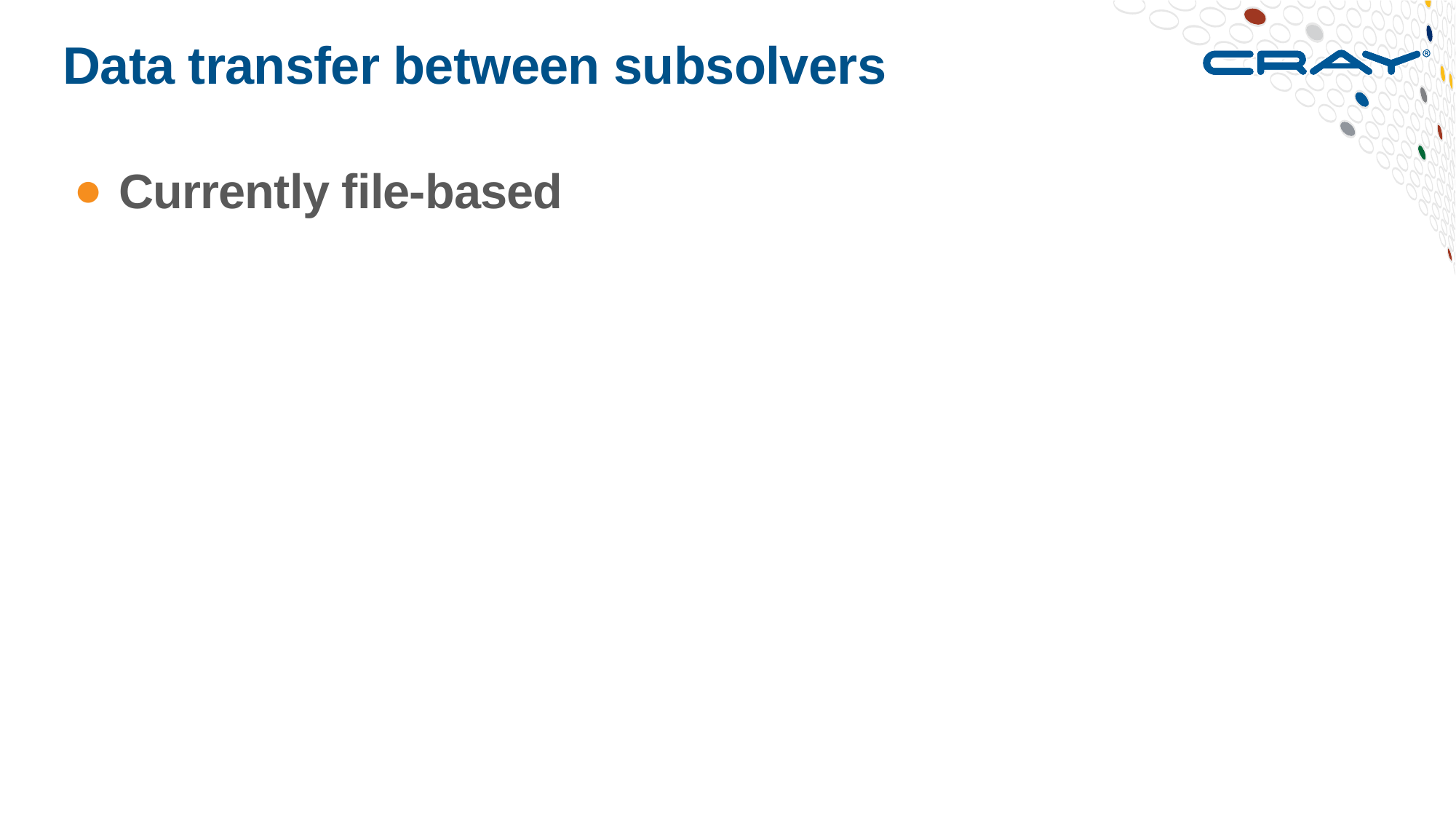

# Data transfer between subsolvers
Currently file-based